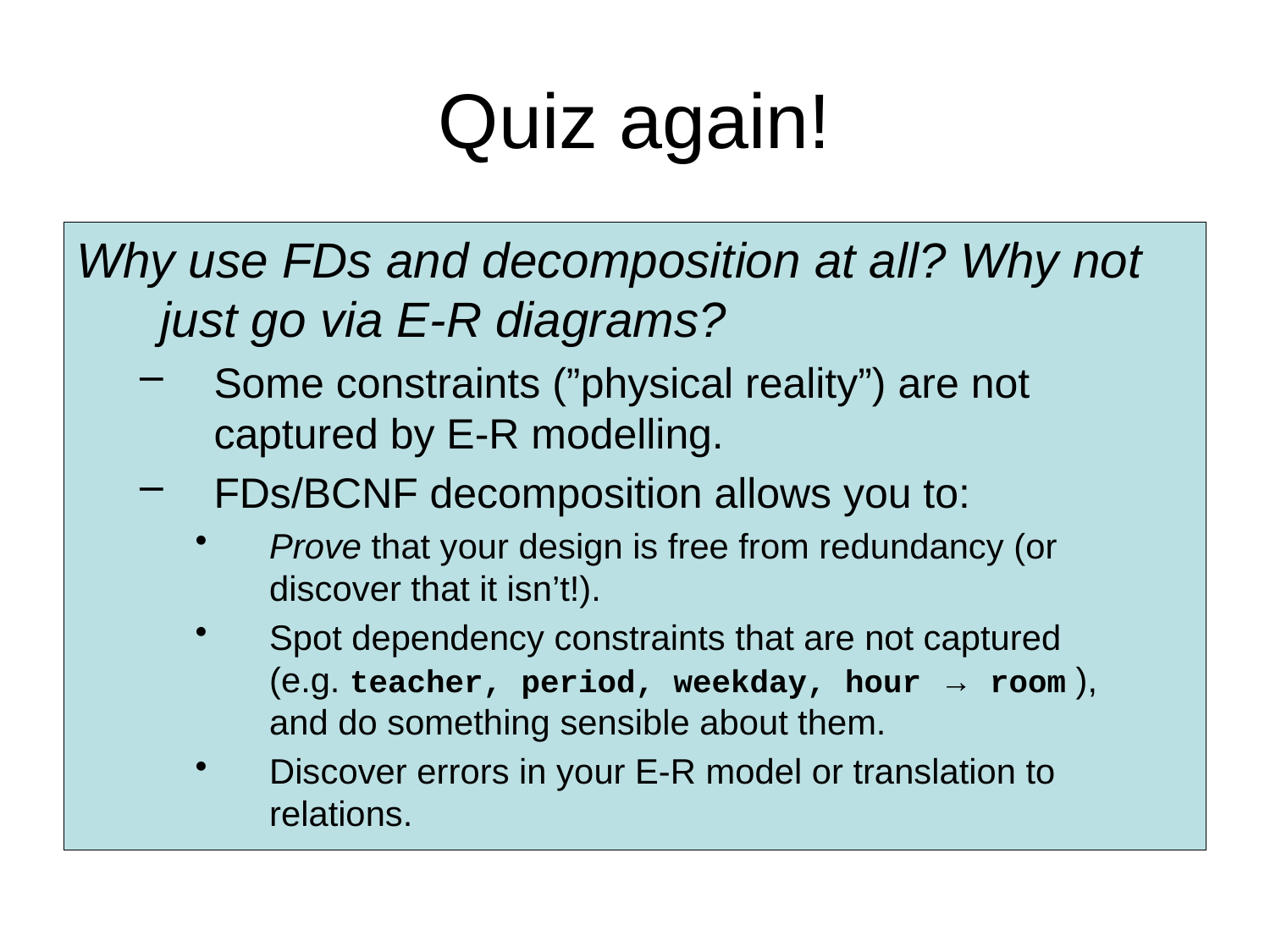

# Quiz again!
Why use FDs and decomposition at all? Why not just go via E-R diagrams?
Some constraints (”physical reality”) are not captured by E-R modelling.
FDs/BCNF decomposition allows you to:
Prove that your design is free from redundancy (or discover that it isn’t!).
Spot dependency constraints that are not captured
(e.g. teacher, period, weekday, hour →  room ),
and do something sensible about them.
Discover errors in your E-R model or translation to relations.